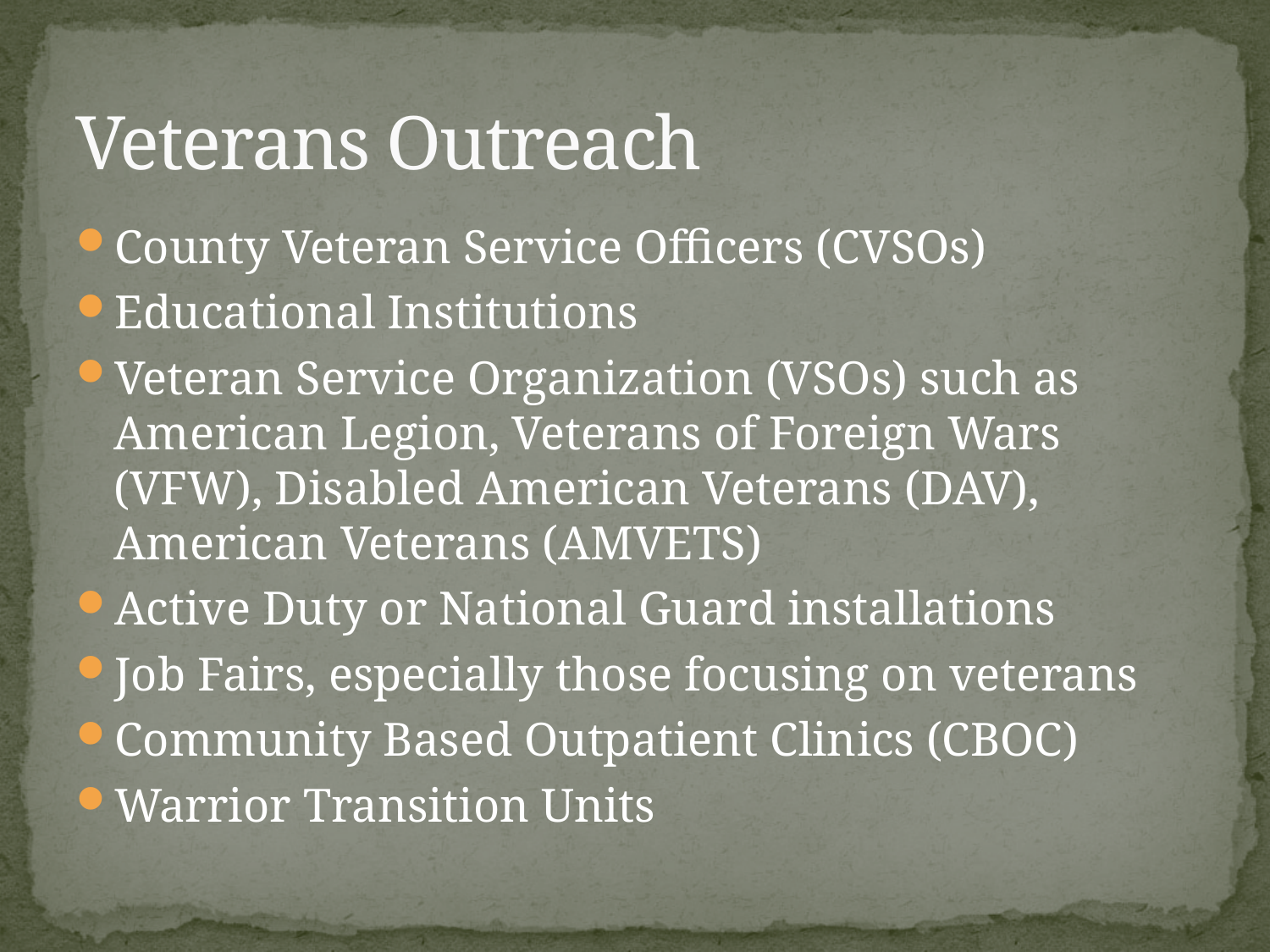

# Veterans Outreach
County Veteran Service Officers (CVSOs)
Educational Institutions
Veteran Service Organization (VSOs) such as American Legion, Veterans of Foreign Wars (VFW), Disabled American Veterans (DAV), American Veterans (AMVETS)
Active Duty or National Guard installations
Job Fairs, especially those focusing on veterans
Community Based Outpatient Clinics (CBOC)
Warrior Transition Units